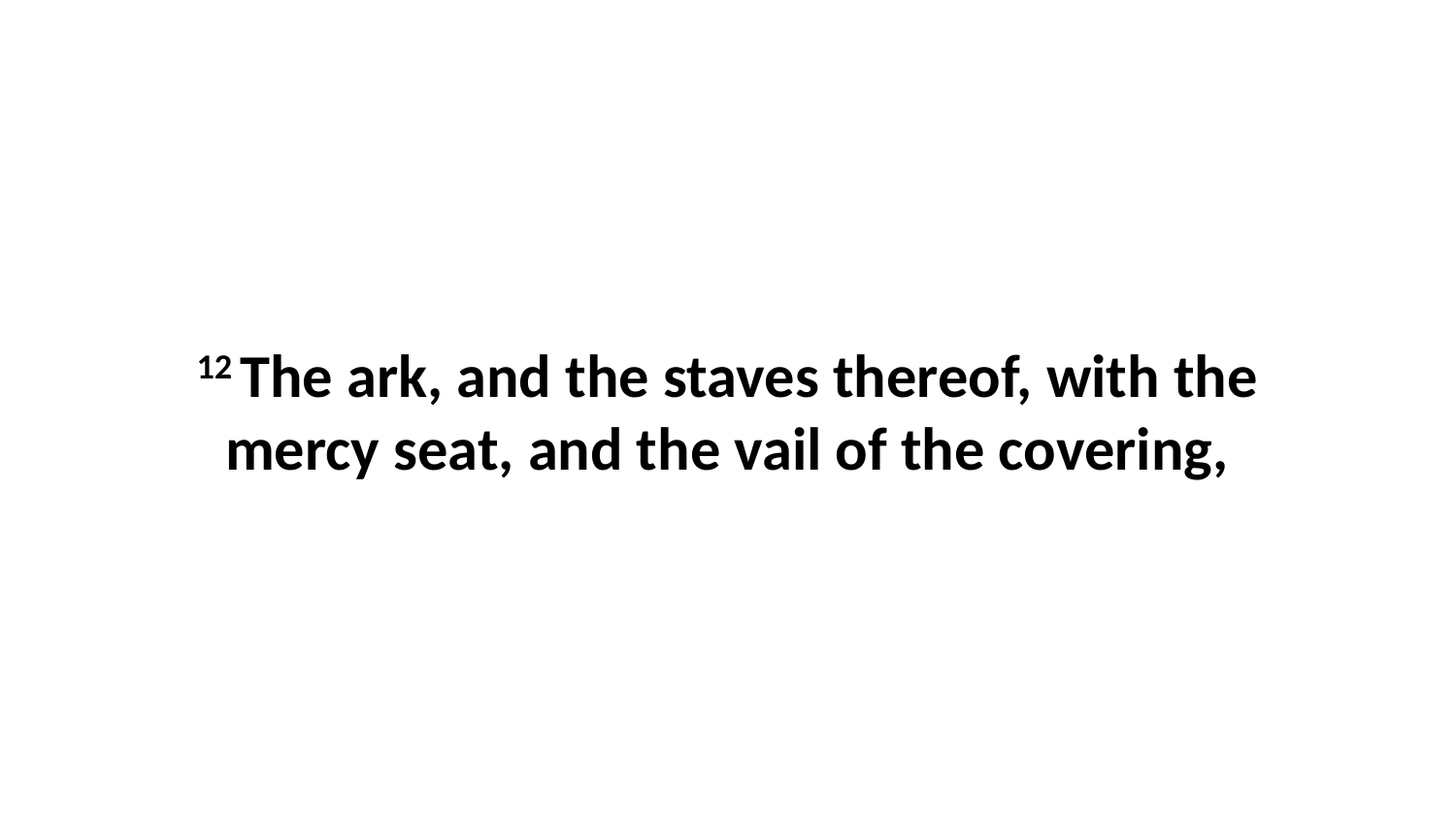

12 The ark, and the staves thereof, with the mercy seat, and the vail of the covering,